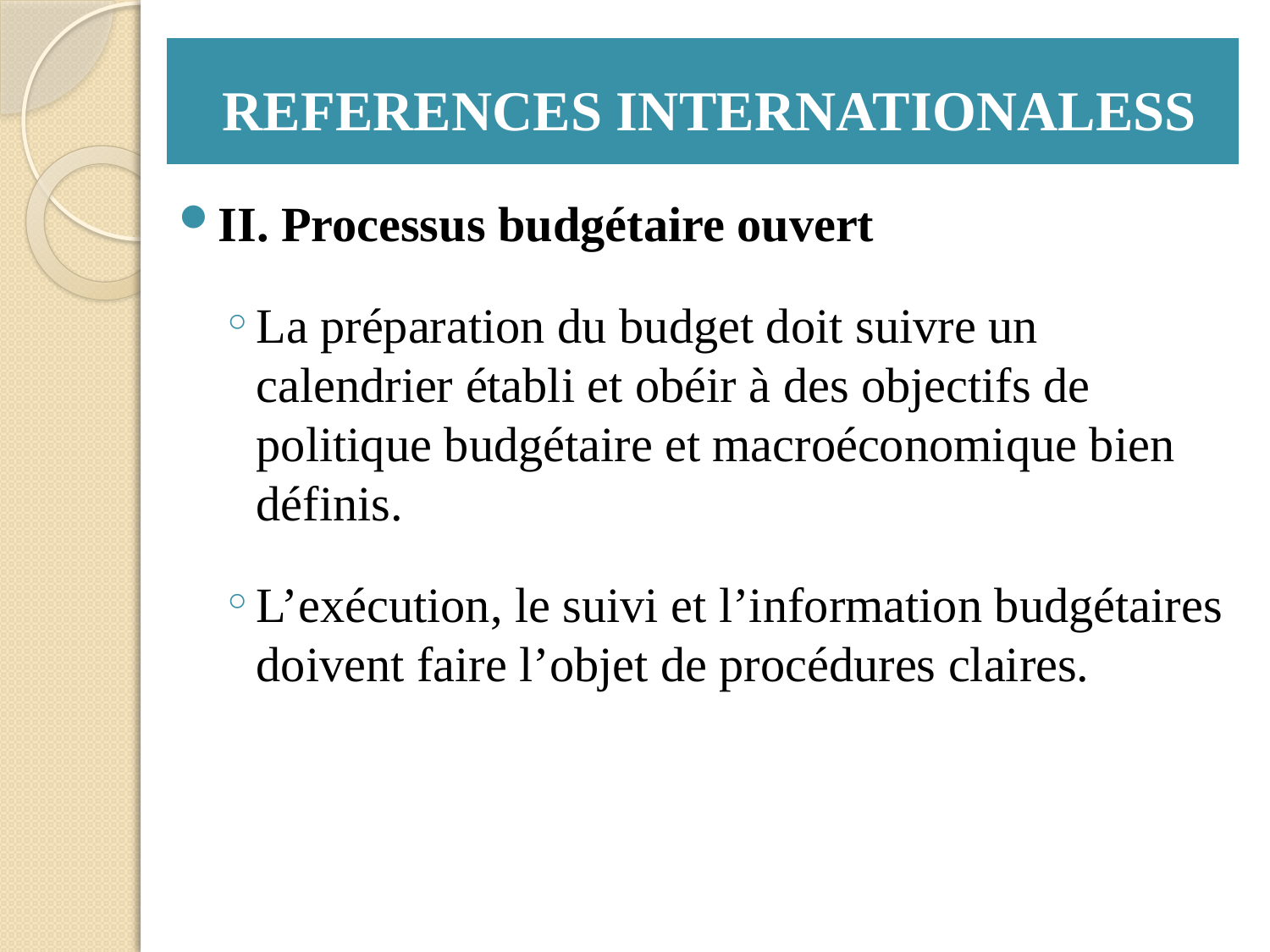

# REFERENCES INTERNATIONALESS
II. Processus budgétaire ouvert
La préparation du budget doit suivre un calendrier établi et obéir à des objectifs de politique budgétaire et macroéconomique bien définis.
L’exécution, le suivi et l’information budgétaires doivent faire l’objet de procédures claires.